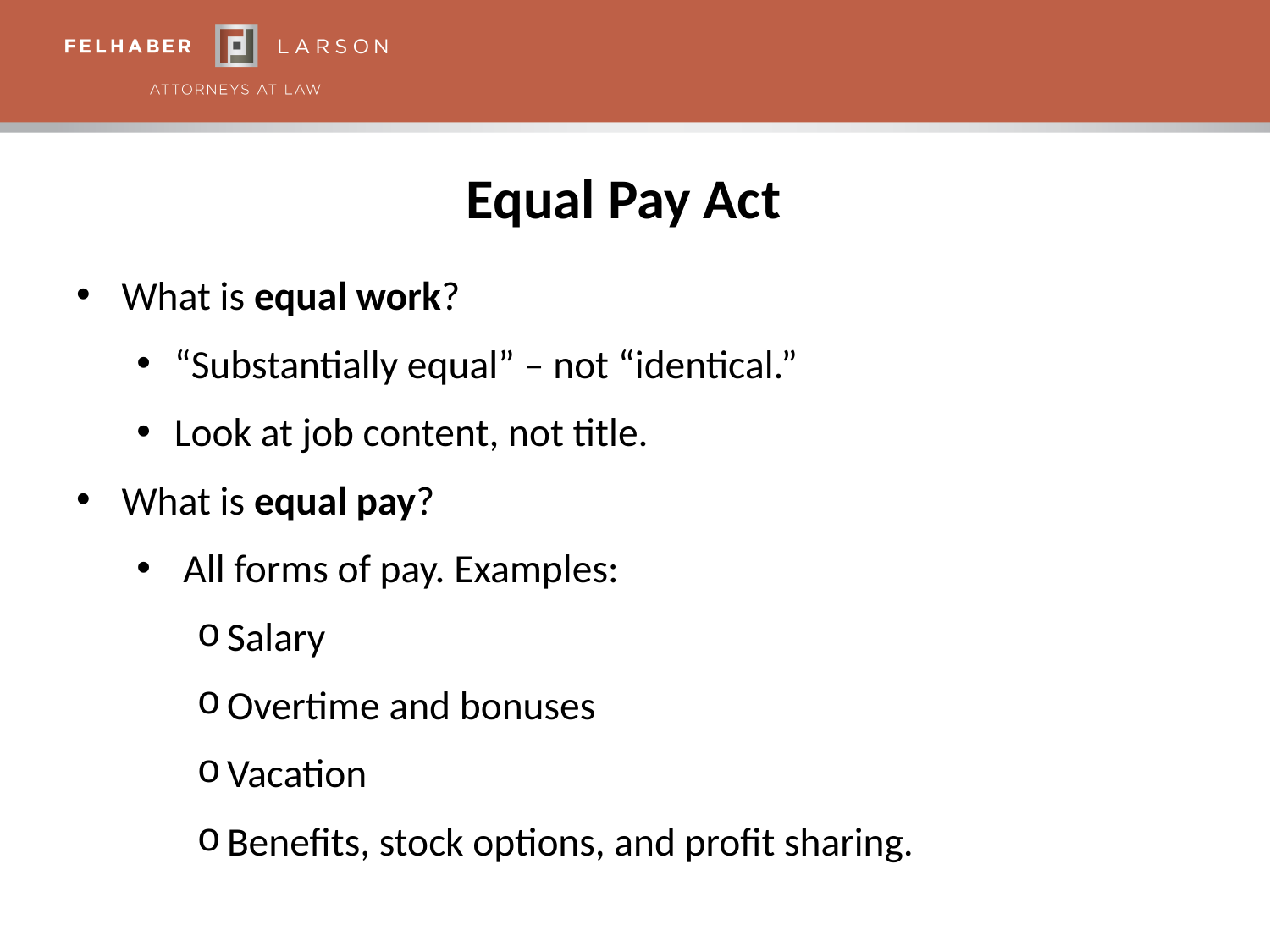

# Equal Pay Act
What is equal work?
“Substantially equal” – not “identical.”
Look at job content, not title.
What is equal pay?
 All forms of pay. Examples:
Salary
Overtime and bonuses
Vacation
Benefits, stock options, and profit sharing.